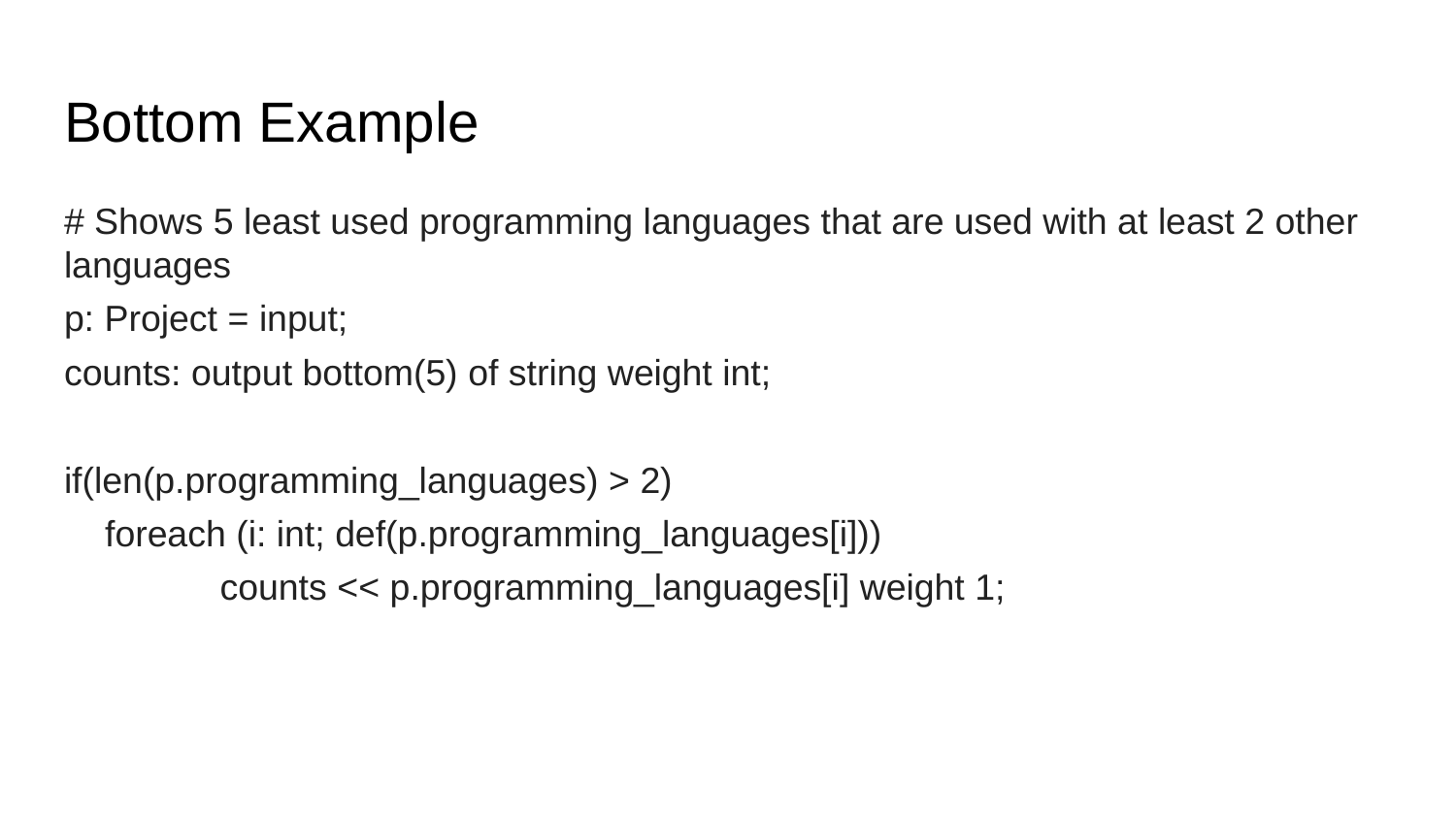

# Bottom Example
# Shows 5 least used programming languages that are used with at least 2 other languages
p: Project = input;
counts: output bottom(5) of string weight int;

if(len(p.programming_languages) > 2)
    foreach (i: int; def(p.programming_languages[i]))
  	 counts << p.programming_languages[i] weight 1;